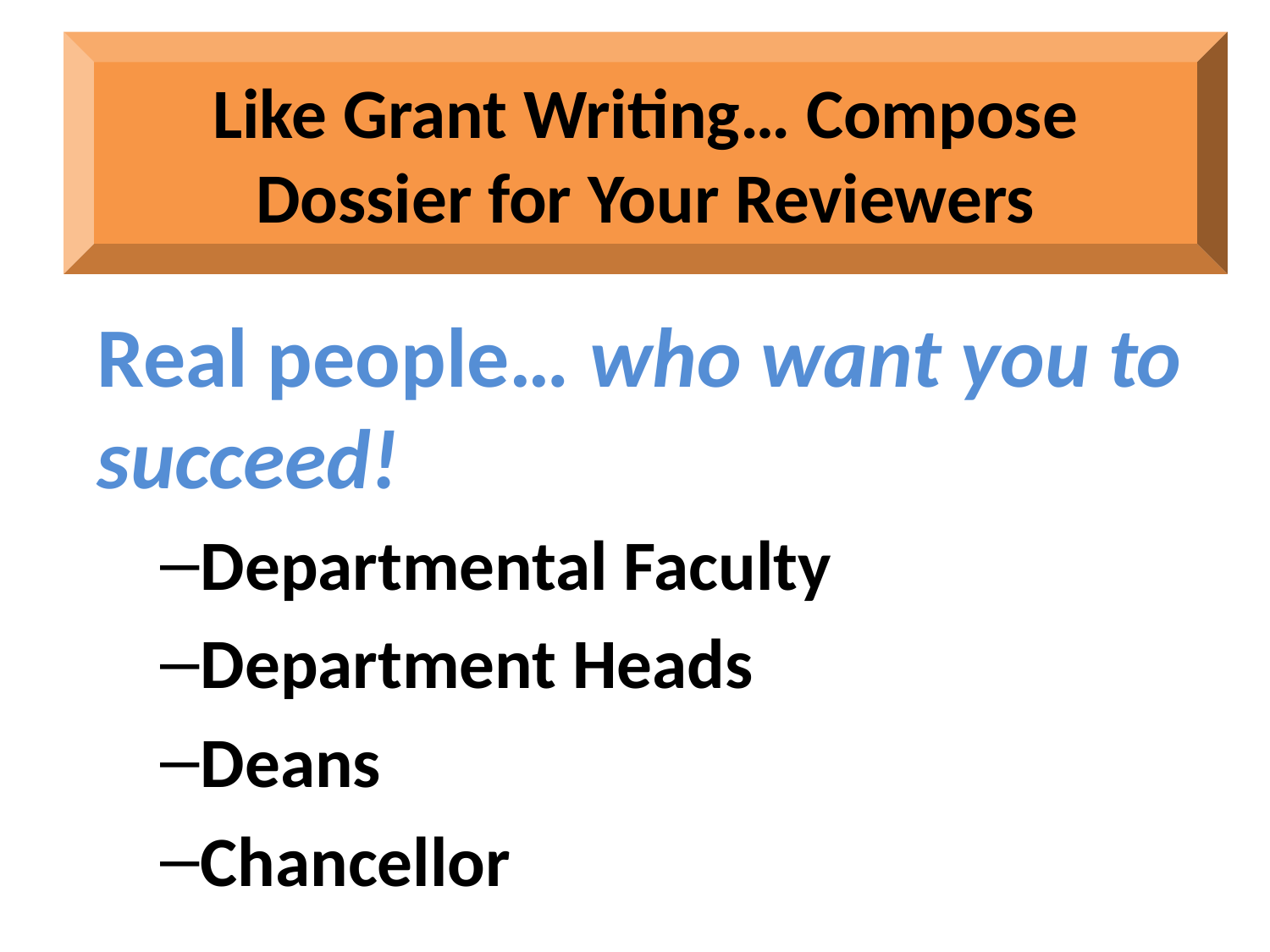

Like Grant Writing… Compose Dossier for Your Reviewers
Real people… who want you to succeed!
Departmental Faculty
Department Heads
Deans
Chancellor